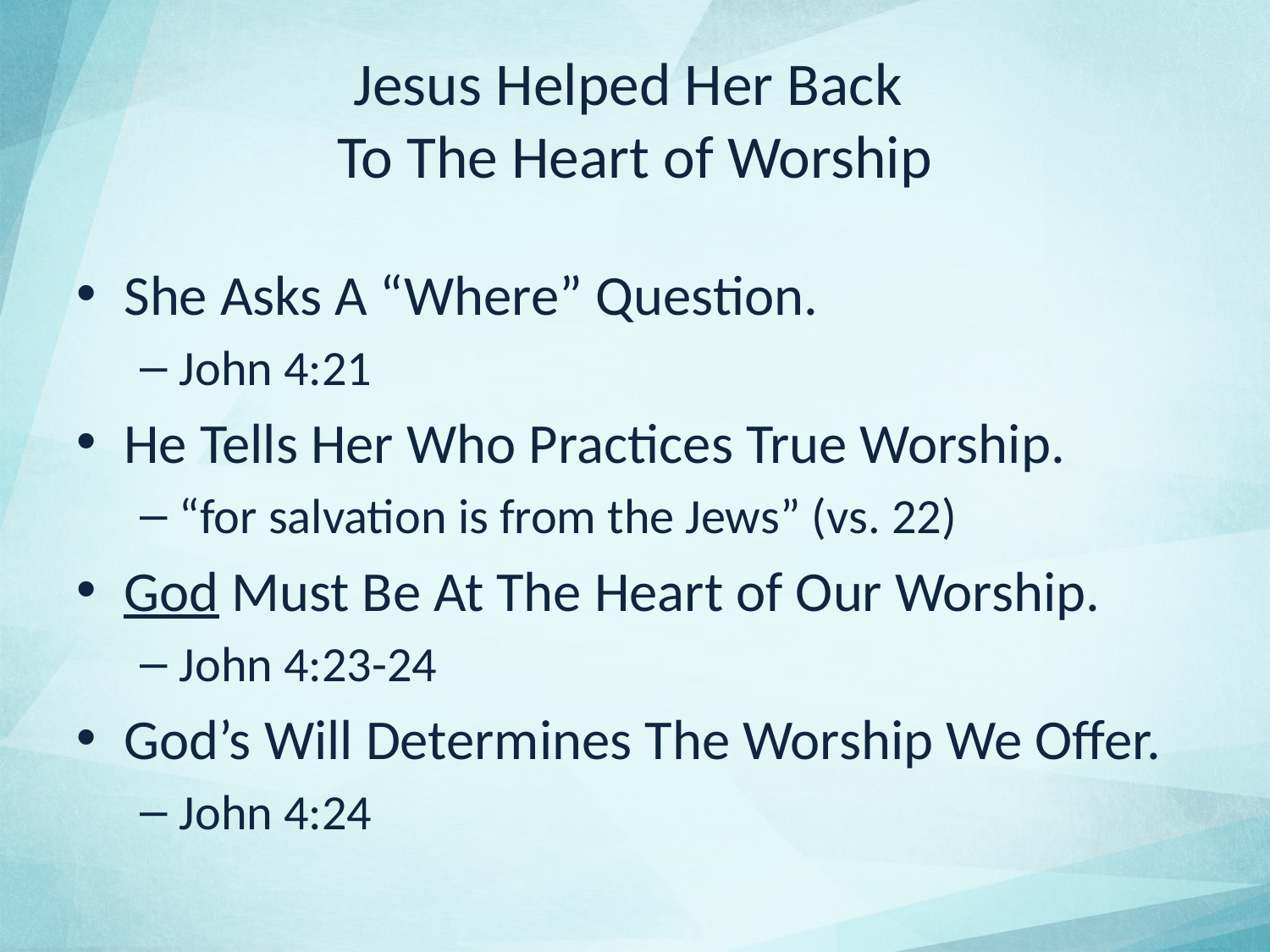

# Jesus Helped Her Back To The Heart of Worship
She Asks A “Where” Question.
John 4:21
He Tells Her Who Practices True Worship.
“for salvation is from the Jews” (vs. 22)
God Must Be At The Heart of Our Worship.
John 4:23-24
God’s Will Determines The Worship We Offer.
John 4:24